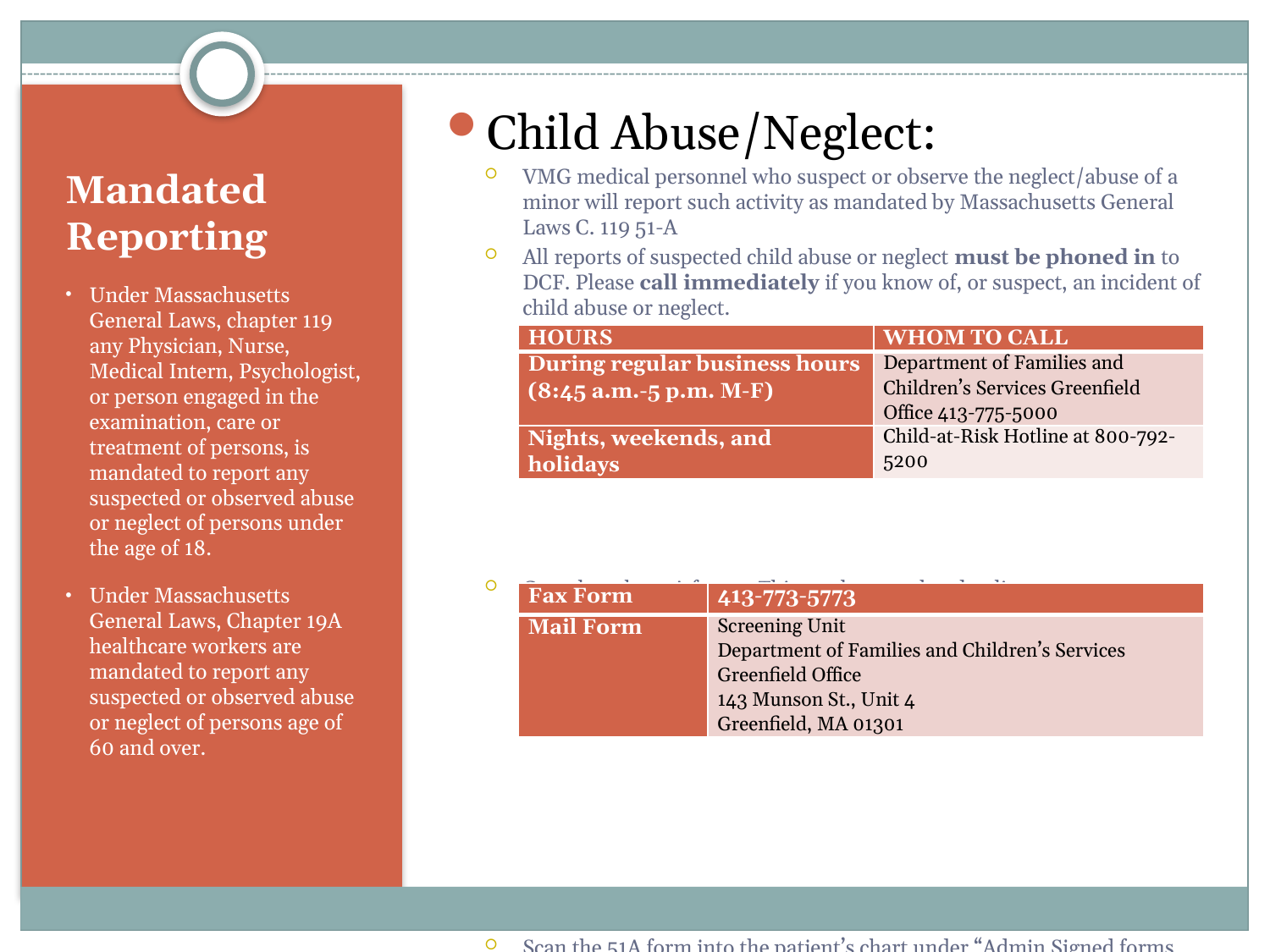

Child Abuse/Neglect:
VMG medical personnel who suspect or observe the neglect/abuse of a minor will report such activity as mandated by Massachusetts General Laws C. 119 51-A
All reports of suspected child abuse or neglect must be phoned in to DCF. Please call immediately if you know of, or suspect, an incident of child abuse or neglect.

Complete the 51A form.   This can be completed online at www.mass.gov/dcf  or you can print a copy from the website and fax or mail the completed form.  This must be done within 48 hours of the oral report.

Scan the 51A form into the patient’s chart under “Admin Signed forms and letters” labeled as “confidential” and document in the patient encounter or patient case the observed or suspected abuse/neglect and any interventions/treatment provided.
The Greenfield office is the office for Greenfield, Northampton, Easthampton, and Amherst Areas.

# Mandated Reporting
Under Massachusetts General Laws, chapter 119 any Physician, Nurse, Medical Intern, Psychologist, or person engaged in the examination, care or treatment of persons, is mandated to report any suspected or observed abuse or neglect of persons under the age of 18.
Under Massachusetts General Laws, Chapter 19A healthcare workers are mandated to report any suspected or observed abuse or neglect of persons age of 60 and over.

| HOURS | WHOM TO CALL |
| --- | --- |
| During regular business hours (8:45 a.m.-5 p.m. M-F) | Department of Families and Children’s Services Greenfield Office 413-775-5000 |
| Nights, weekends, and holidays | Child-at-Risk Hotline at 800-792-5200 |
| Fax Form | 413-773-5773 |
| --- | --- |
| Mail Form | Screening Unit Department of Families and Children’s Services Greenfield Office 143 Munson St., Unit 4 Greenfield, MA 01301 |